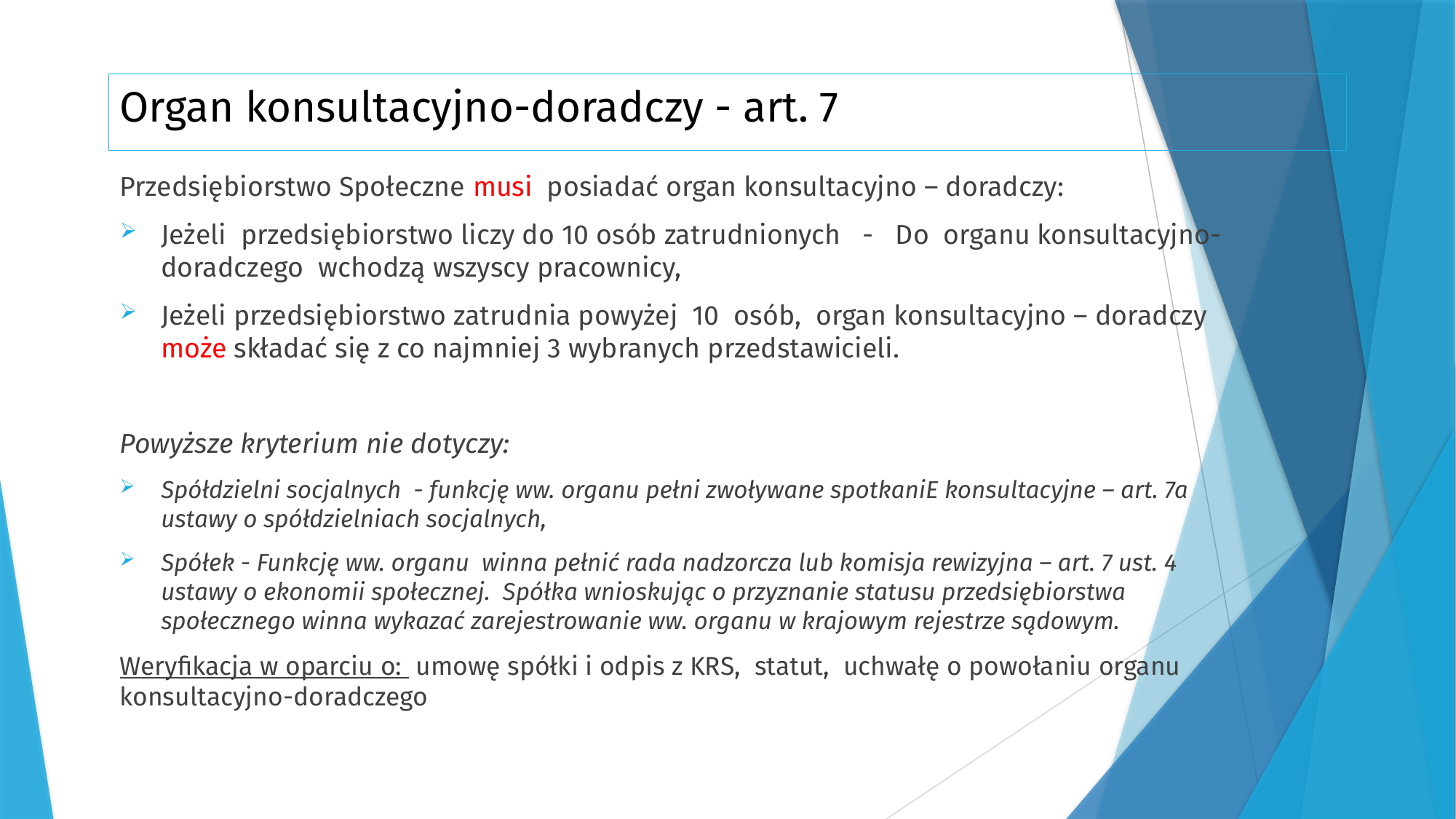

# Organ konsultacyjno-doradczy - art. 7
Przedsiębiorstwo Społeczne musi  posiadać organ konsultacyjno – doradczy:
Jeżeli  przedsiębiorstwo liczy do 10 osób zatrudnionych   -   Do  organu konsultacyjno-doradczego  wchodzą wszyscy pracownicy,
Jeżeli przedsiębiorstwo zatrudnia powyżej  10  osób,  organ konsultacyjno – doradczy może składać się z co najmniej 3 wybranych przedstawicieli.

Powyższe kryterium nie dotyczy:
Spółdzielni socjalnych  - funkcję ww. organu pełni zwoływane spotkaniE konsultacyjne – art. 7a ustawy o spółdzielniach socjalnych,
Spółek - Funkcję ww. organu  winna pełnić rada nadzorcza lub komisja rewizyjna – art. 7 ust. 4 ustawy o ekonomii społecznej.  Spółka wnioskując o przyznanie statusu przedsiębiorstwa społecznego winna wykazać zarejestrowanie ww. organu w krajowym rejestrze sądowym.
Weryfikacja w oparciu o:  umowę spółki i odpis z KRS,  statut,  uchwałę o powołaniu organu konsultacyjno-doradczego